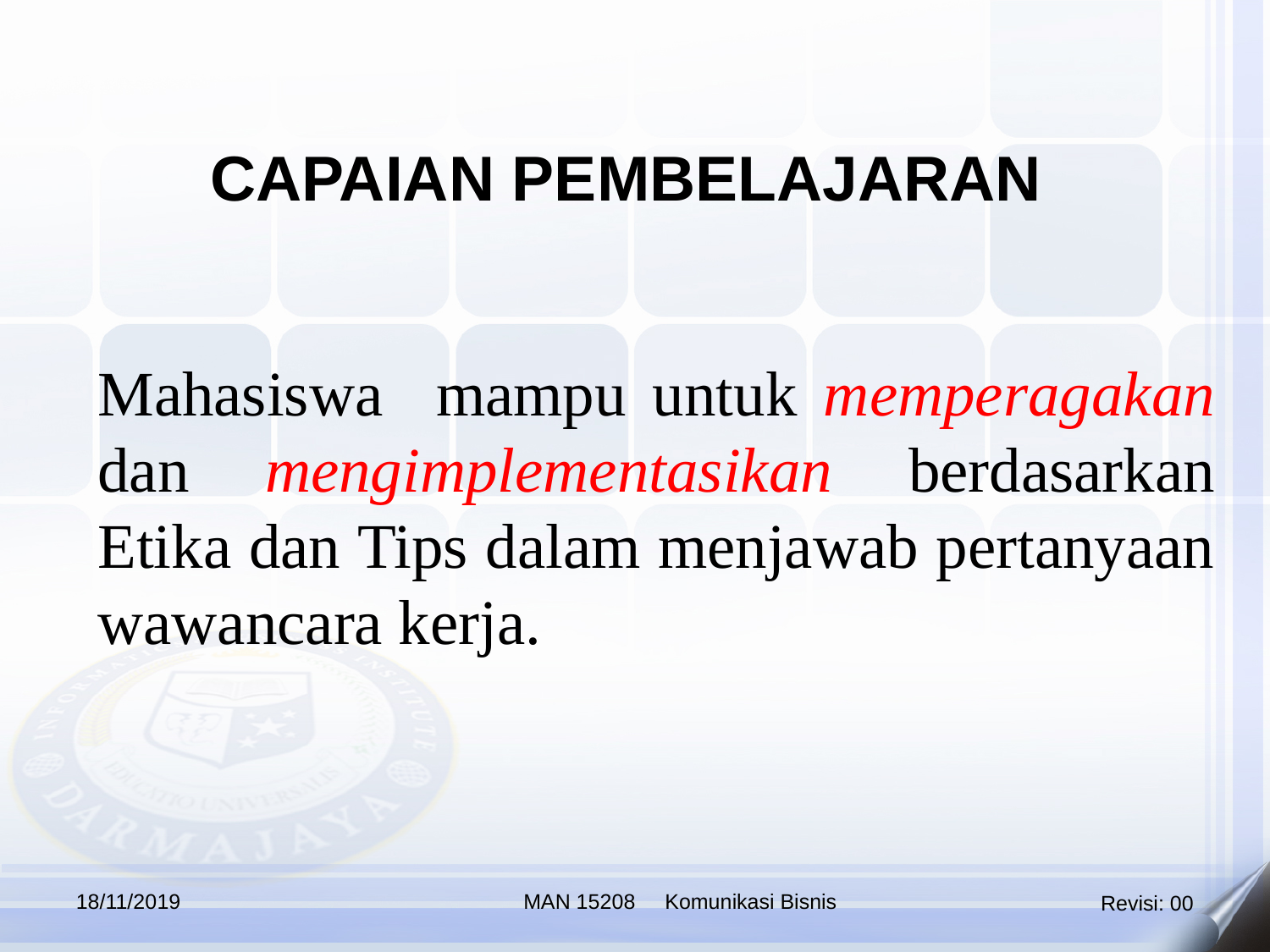

CAPAIAN PEMBELAJARAN
Mahasiswa  mampu untuk memperagakan dan mengimplementasikan berdasarkan Etika dan Tips dalam menjawab pertanyaan wawancara kerja.

18/11/2019
MAN 15208     Komunikasi Bisnis